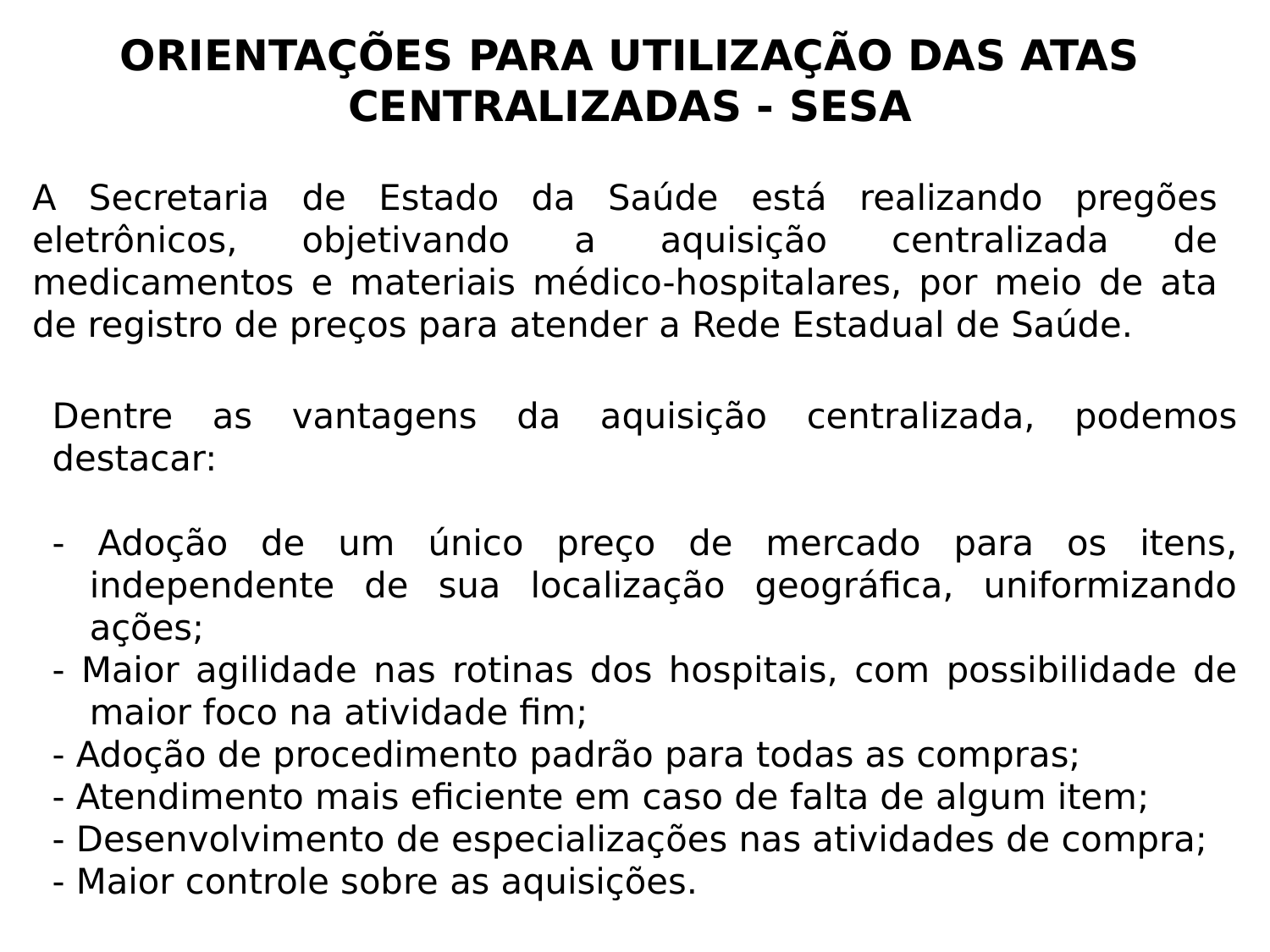

# ORIENTAÇÕES PARA UTILIZAÇÃO DAS ATAS CENTRALIZADAS - SESA
A Secretaria de Estado da Saúde está realizando pregões eletrônicos, objetivando a aquisição centralizada de medicamentos e materiais médico-hospitalares, por meio de ata de registro de preços para atender a Rede Estadual de Saúde.

Dentre as vantagens da aquisição centralizada, podemos destacar:

- Adoção de um único preço de mercado para os itens, independente de sua localização geográfica, uniformizando ações;
- Maior agilidade nas rotinas dos hospitais, com possibilidade de maior foco na atividade fim;
- Adoção de procedimento padrão para todas as compras;
- Atendimento mais eficiente em caso de falta de algum item;
- Desenvolvimento de especializações nas atividades de compra;
- Maior controle sobre as aquisições.